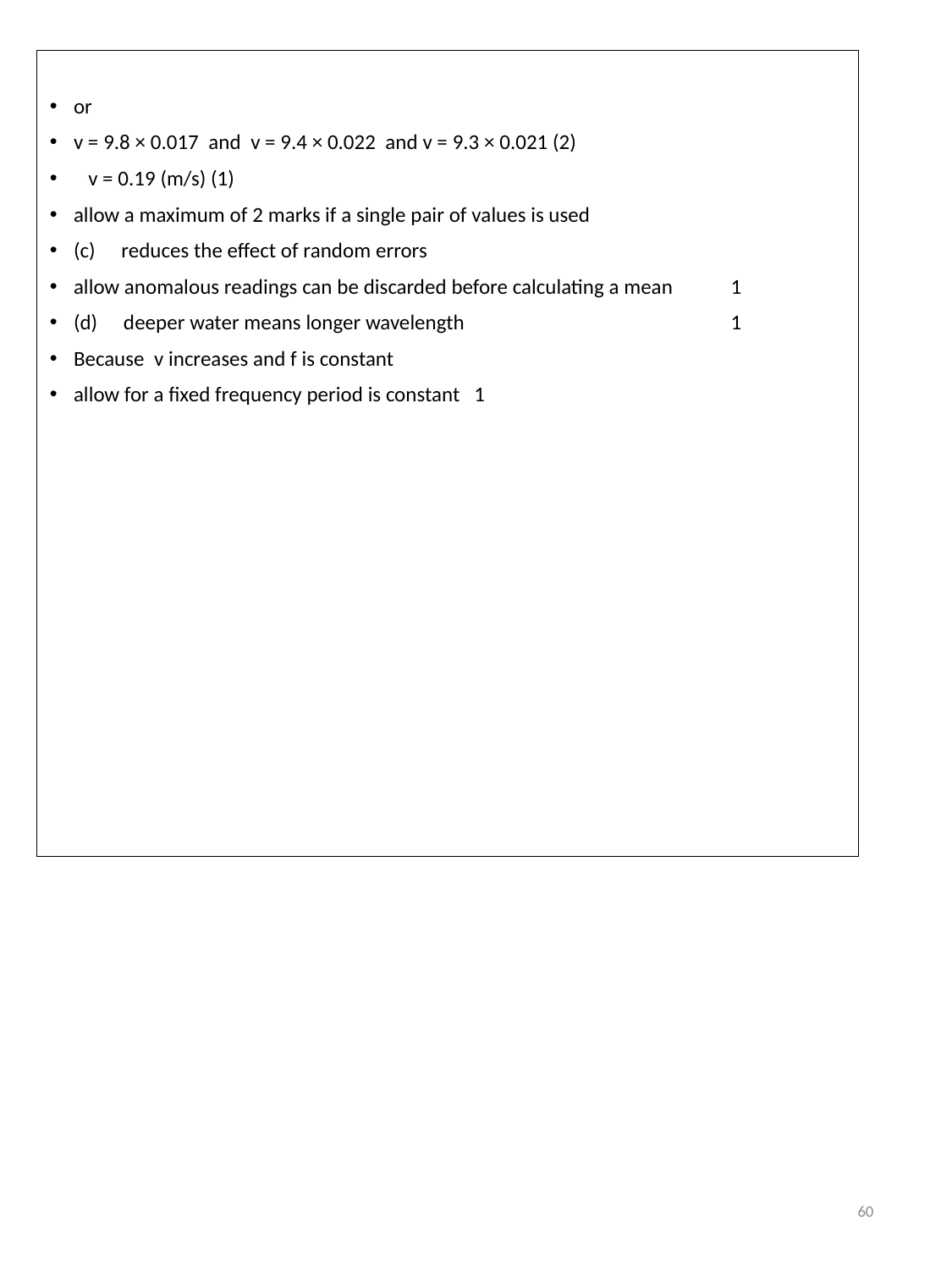

or
v = 9.8 × 0.017  and  v = 9.4 × 0.022  and v = 9.3 × 0.021 (2)
   v = 0.19 (m/s) (1)
allow a maximum of 2 marks if a single pair of values is used
(c)  reduces the effect of random errors
allow anomalous readings can be discarded before calculating a mean            1
(d)  deeper water means longer wavelength                                                       1
Because  v increases and f is constant
allow for a fixed frequency period is constant   1

60